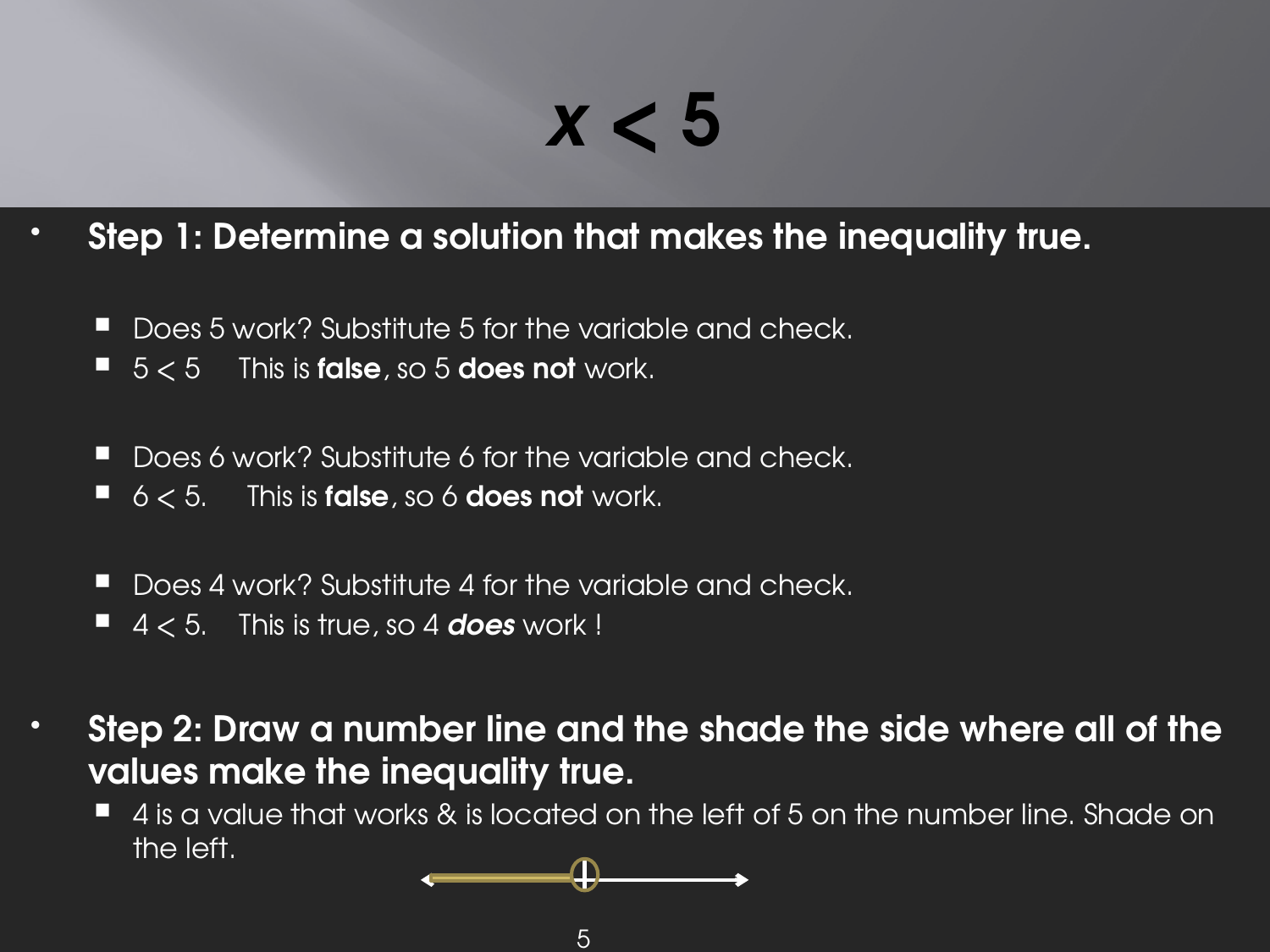

# x < 5
Step 1: Determine a solution that makes the inequality true.

Does 5 work? Substitute 5 for the variable and check.
5 < 5     This is false, so 5 does not work.

Does 6 work? Substitute 6 for the variable and check.
6 < 5.     This is false, so 6 does not work.

Does 4 work? Substitute 4 for the variable and check.
4 < 5.    This is true, so 4 does work !

Step 2: Draw a number line and the shade the side where all of the values make the inequality true.
4 is a value that works & is located on the left of 5 on the number line. Shade on the left.

              5